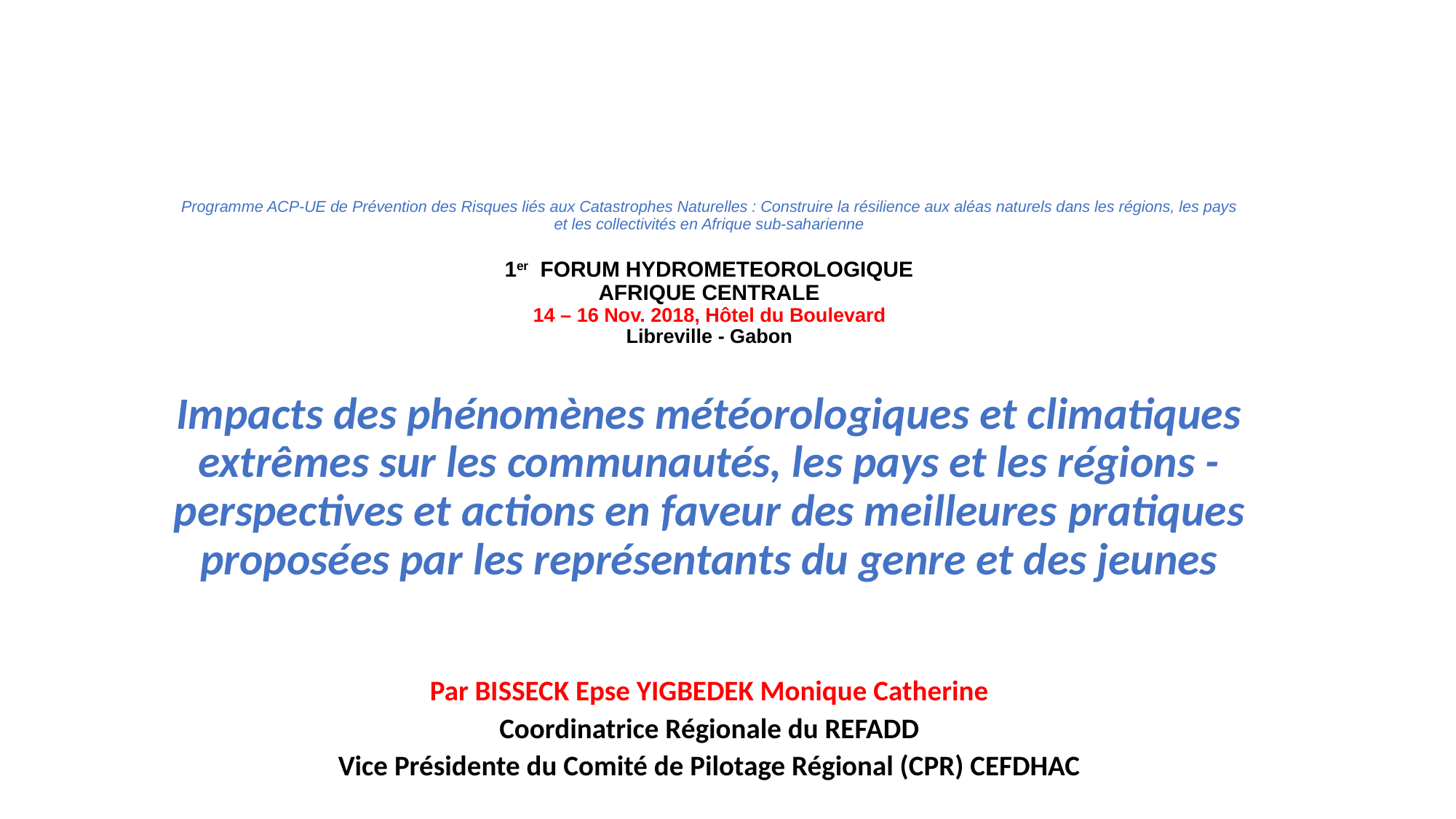

# Programme ACP-UE de Prévention des Risques liés aux Catastrophes Naturelles : Construire la résilience aux aléas naturels dans les régions, les pays et les collectivités en Afrique sub-saharienne 1er  FORUM HYDROMETEOROLOGIQUE AFRIQUE CENTRALE 14 – 16 Nov. 2018, Hôtel du Boulevard Libreville - Gabon
Impacts des phénomènes météorologiques et climatiques extrêmes sur les communautés, les pays et les régions - perspectives et actions en faveur des meilleures pratiques proposées par les représentants du genre et des jeunes

Par BISSECK Epse YIGBEDEK Monique Catherine
Coordinatrice Régionale du REFADD
Vice Présidente du Comité de Pilotage Régional (CPR) CEFDHAC